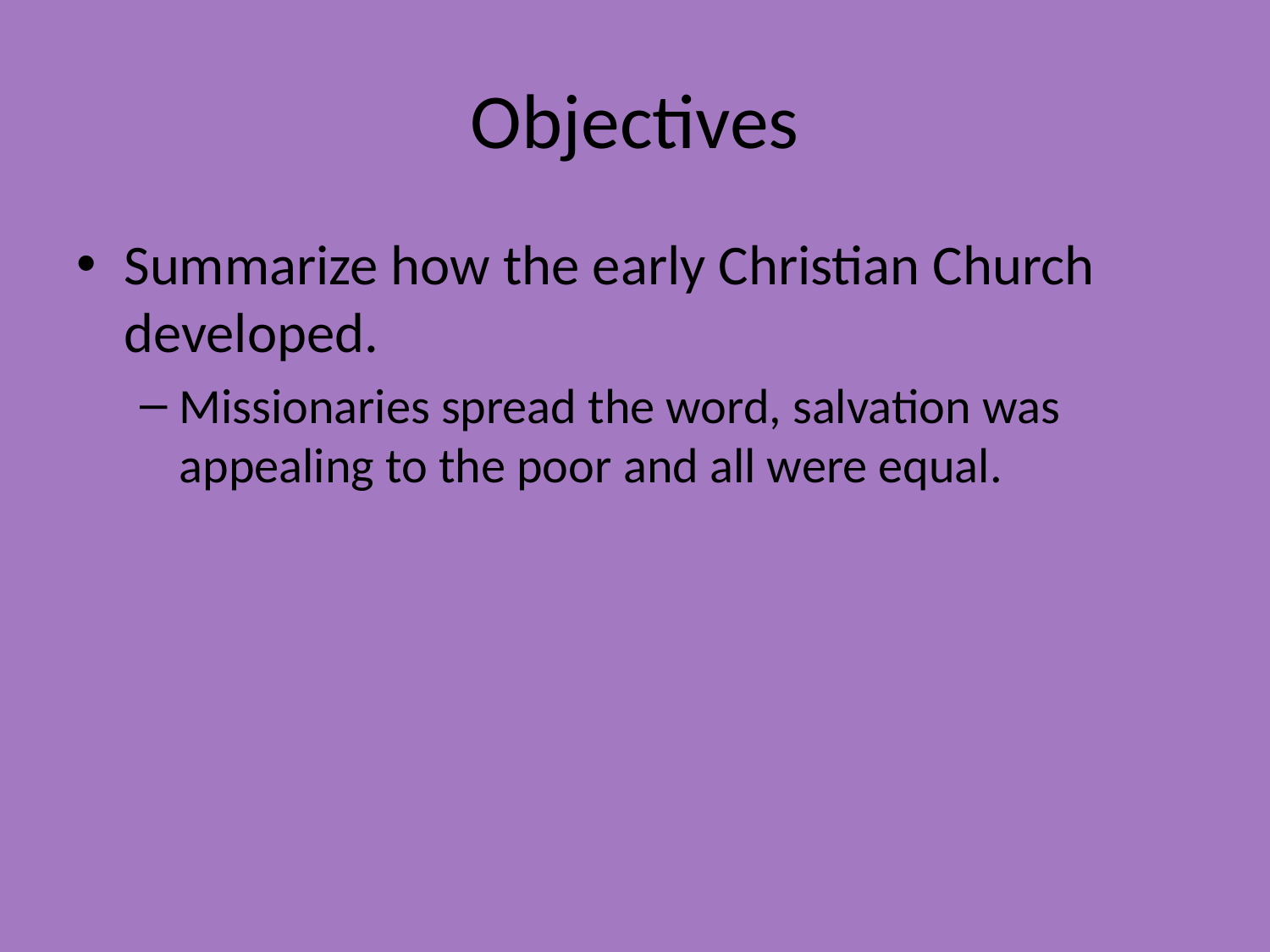

# Objectives
Summarize how the early Christian Church developed.
Missionaries spread the word, salvation was appealing to the poor and all were equal.